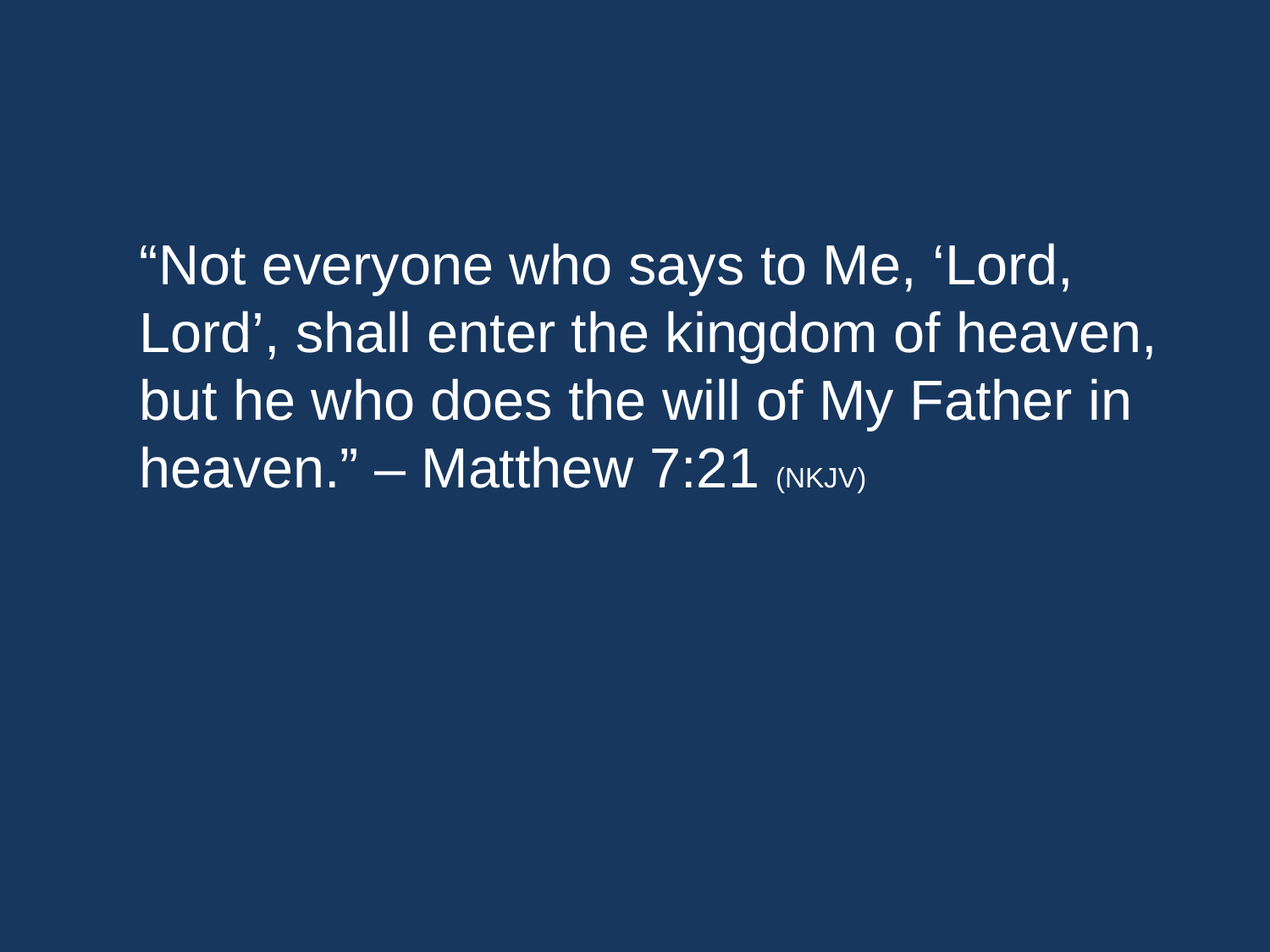

“Not everyone who says to Me, ‘Lord, Lord’, shall enter the kingdom of heaven, but he who does the will of My Father in heaven.” – Matthew 7:21 (NKJV)